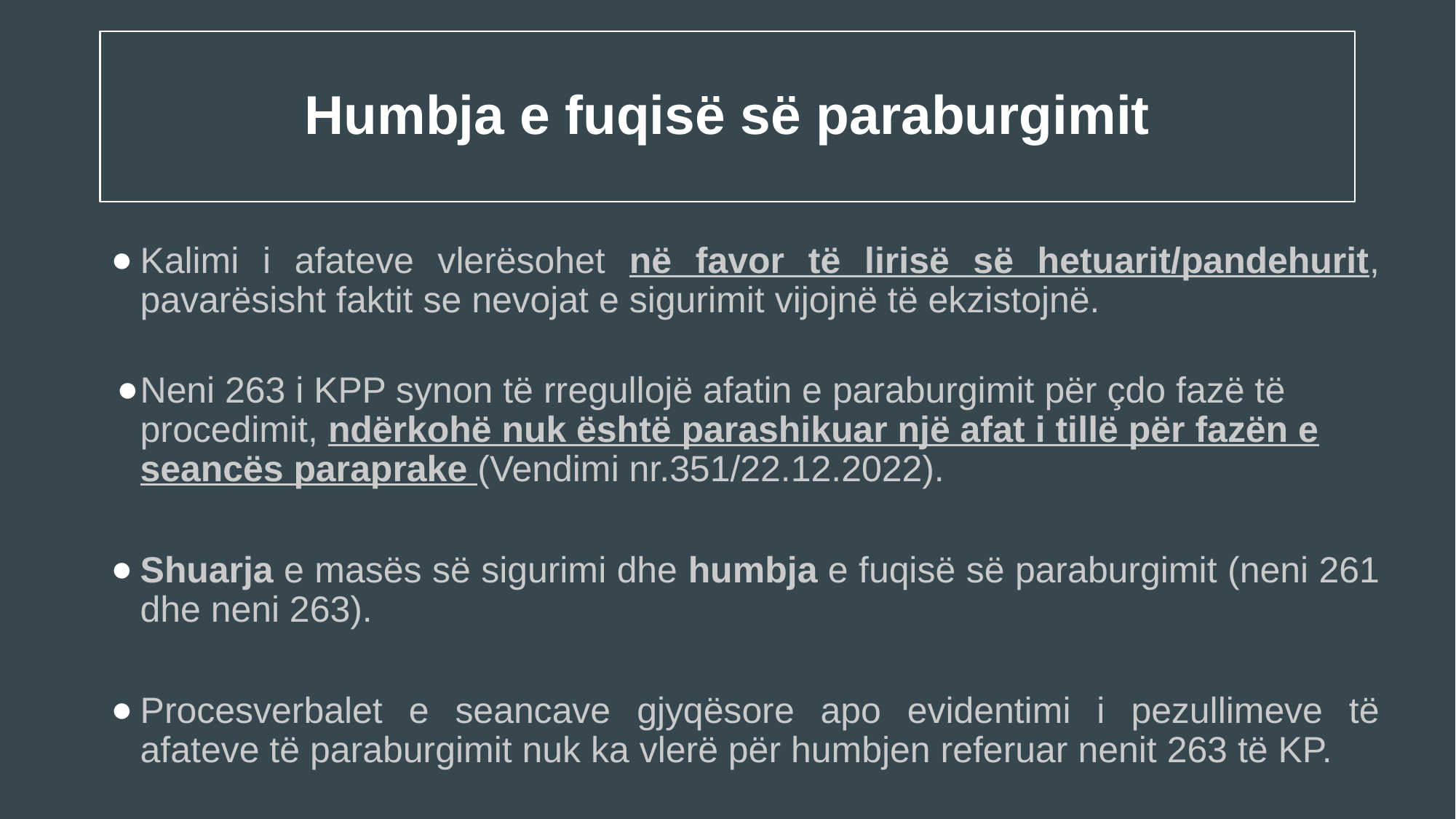

# Humbja e fuqisë së paraburgimit
Kalimi i afateve vlerësohet në favor të lirisë së hetuarit/pandehurit, pavarësisht faktit se nevojat e sigurimit vijojnë të ekzistojnë.

Neni 263 i KPP synon të rregullojë afatin e paraburgimit për çdo fazë të procedimit, ndërkohë nuk është parashikuar një afat i tillë për fazën e seancës paraprake (Vendimi nr.351/22.12.2022).

Shuarja e masës së sigurimi dhe humbja e fuqisë së paraburgimit (neni 261 dhe neni 263).

Procesverbalet e seancave gjyqësore apo evidentimi i pezullimeve të afateve të paraburgimit nuk ka vlerë për humbjen referuar nenit 263 të KP.